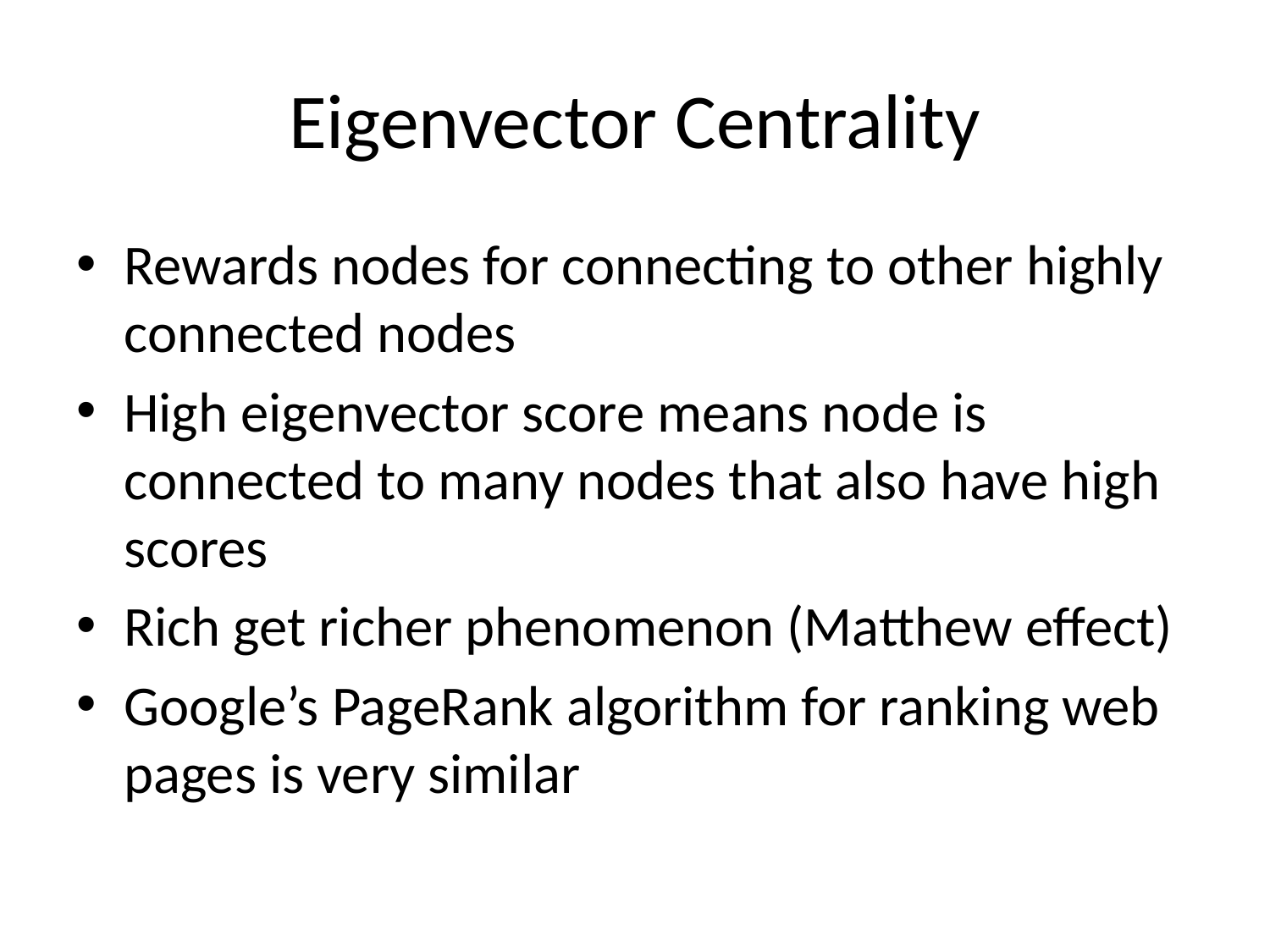

# Eigenvector Centrality
Rewards nodes for connecting to other highly connected nodes
High eigenvector score means node is connected to many nodes that also have high scores
Rich get richer phenomenon (Matthew effect)
Google’s PageRank algorithm for ranking web pages is very similar